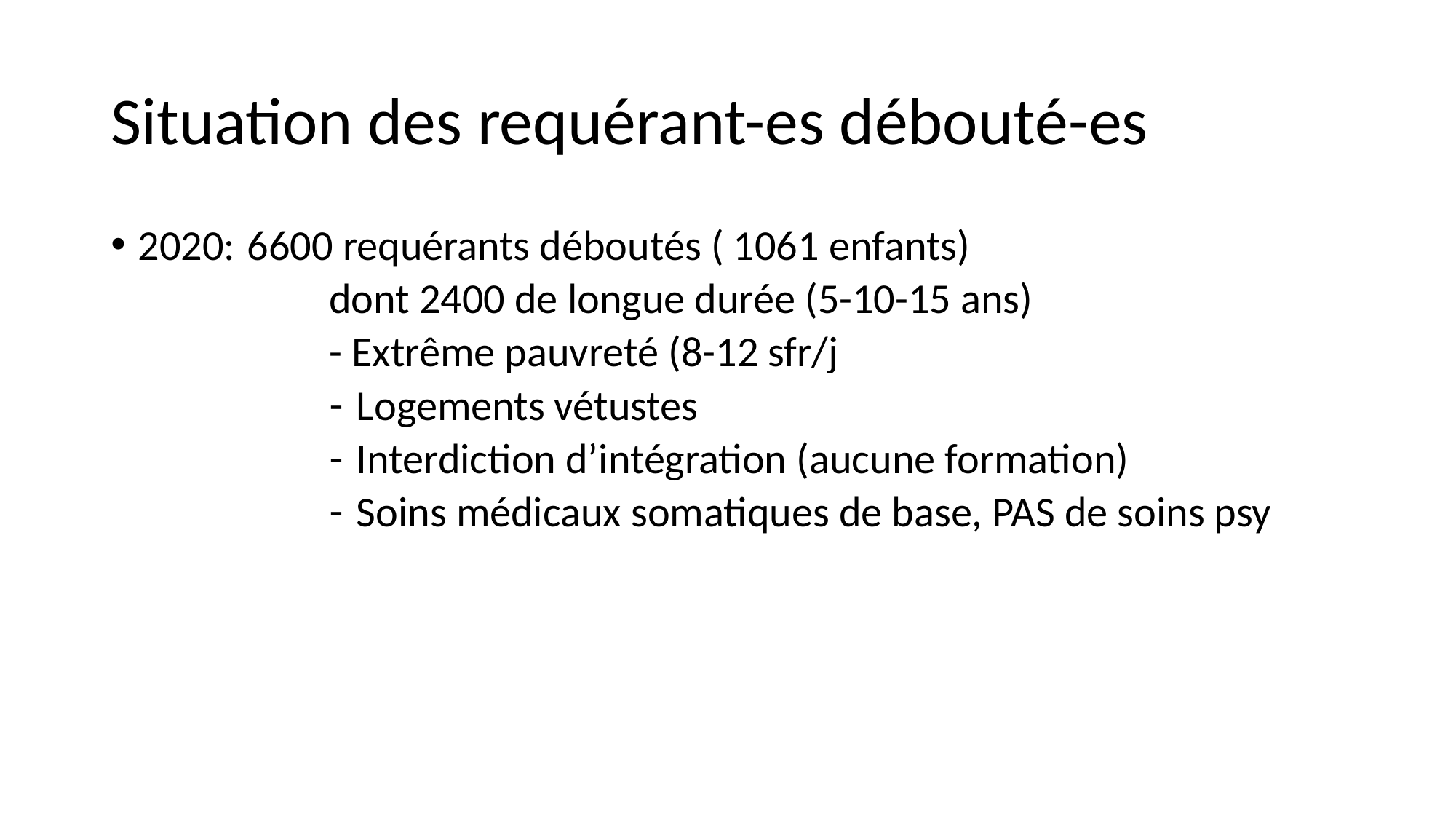

# Situation des requérant-es débouté-es
2020:	6600 requérants déboutés ( 1061 enfants)
dont 2400 de longue durée (5-10-15 ans)
- Extrême pauvreté (8-12 sfr/j
Logements vétustes
Interdiction d’intégration (aucune formation)
Soins médicaux somatiques de base, PAS de soins psy